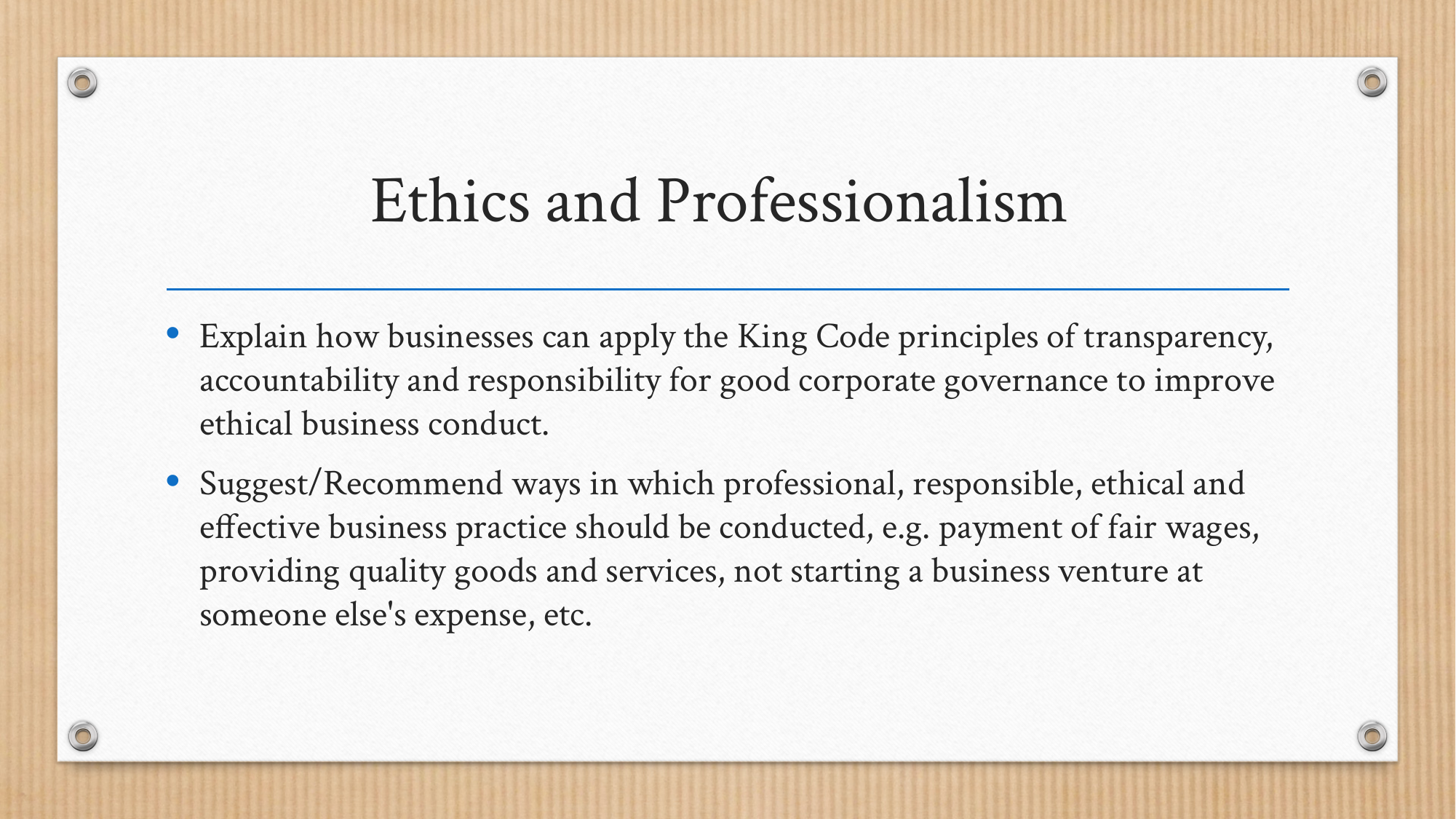

# Ethics and Professionalism
Explain how businesses can apply the King Code principles of transparency, accountability and responsibility for good corporate governance to improve ethical business conduct.
Suggest/Recommend ways in which professional, responsible, ethical and effective business practice should be conducted, e.g. payment of fair wages, providing quality goods and services, not starting a business venture at someone else's expense, etc.